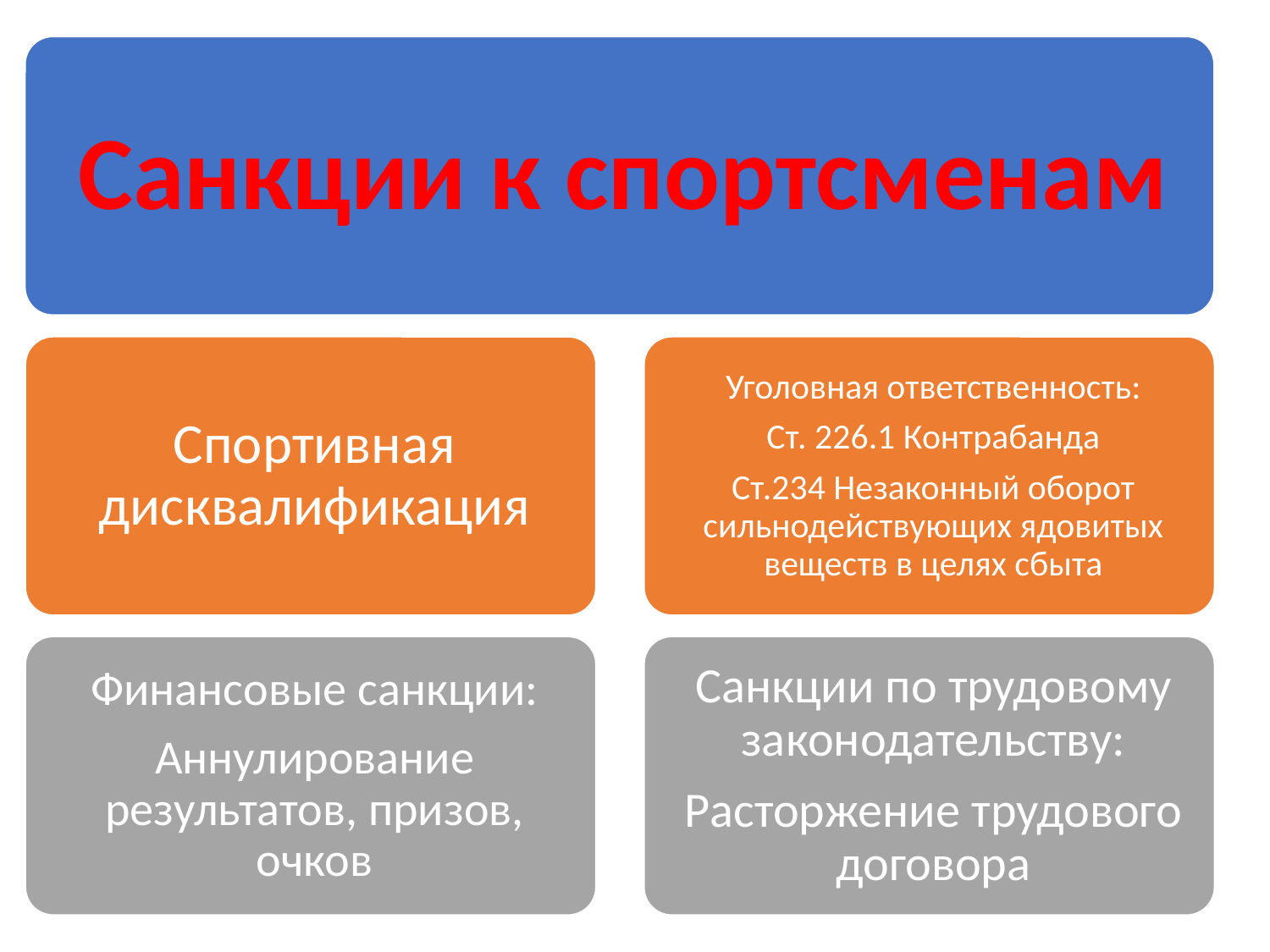

Санкции к спортсменам
Спортивная дисквалификация
Финансовые санкции:
Аннулирование результатов, призов, очков
Уголовная ответственность:
Ст. 226.1 Контрабанда
Ст.234 Незаконный оборот сильнодействующих ядовитых веществ в целях сбыта
Санкции по трудовому законодательству:
Расторжение трудового договора